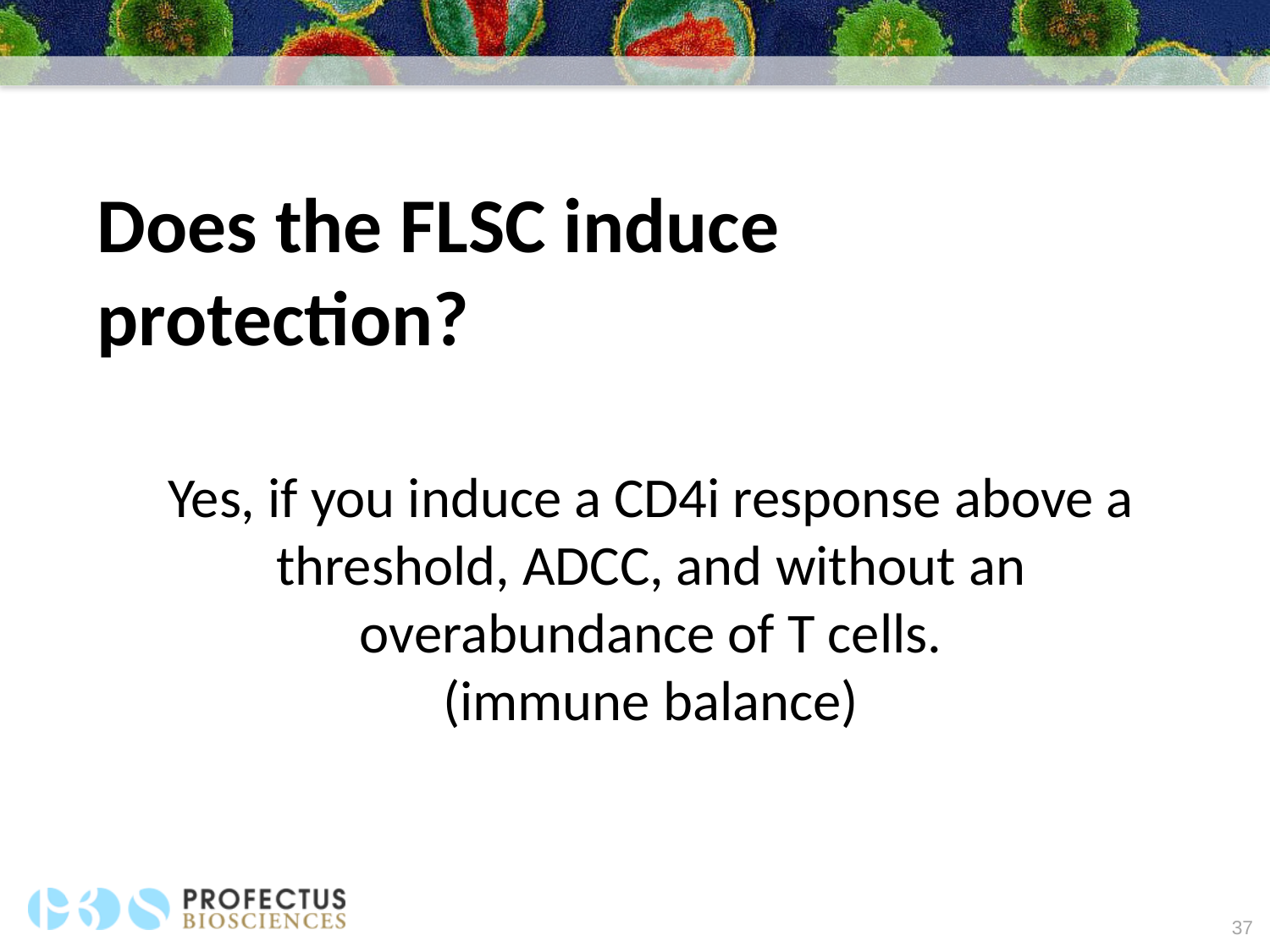

Does the FLSC induce protection?
Yes, if you induce a CD4i response above a threshold, ADCC, and without an overabundance of T cells.
(immune balance)
37